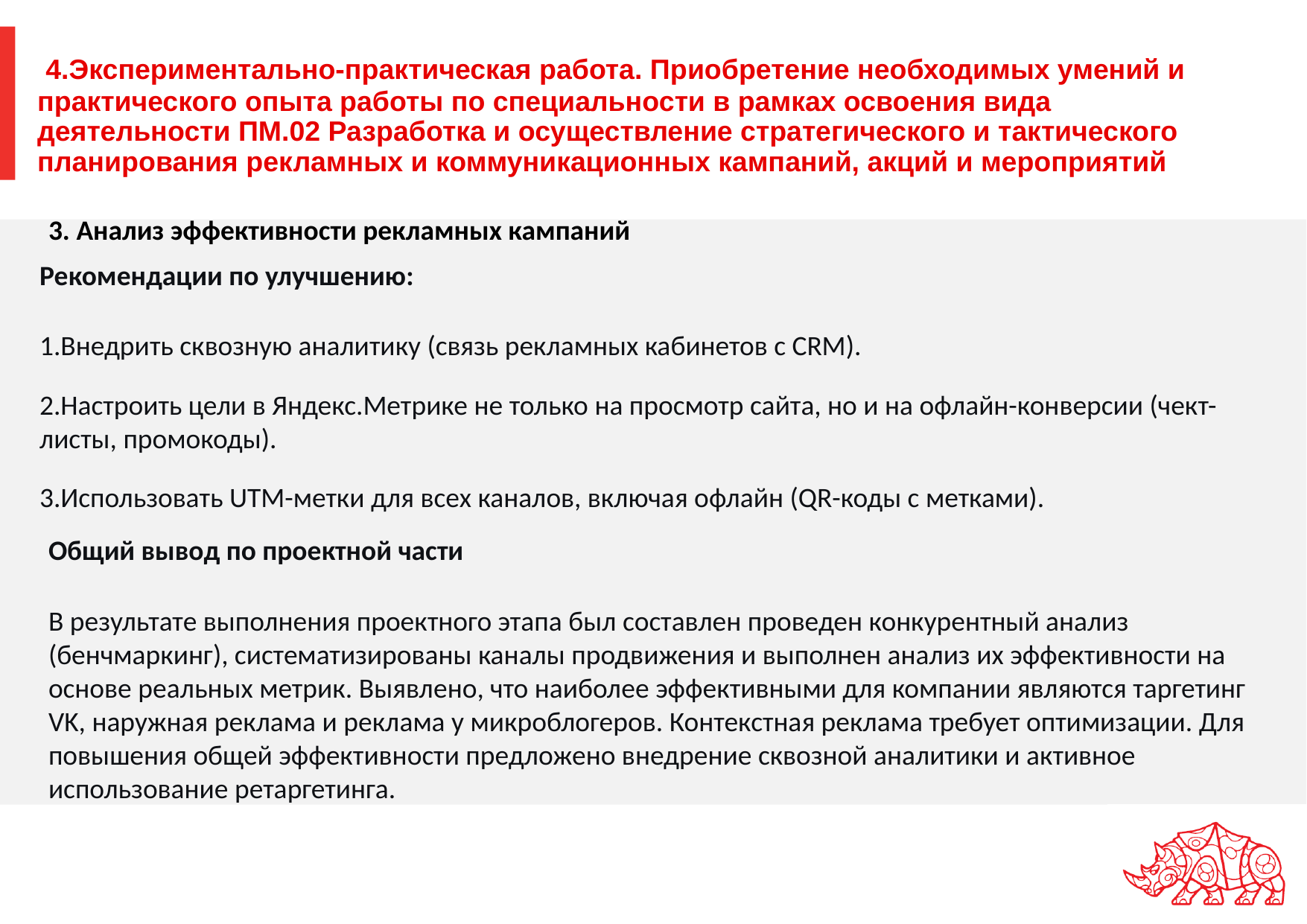

# 4.Экспериментально-практическая работа. Приобретение необходимых умений и практического опыта работы по специальности в рамках освоения вида деятельности ПМ.02 Разработка и осуществление стратегического и тактического планирования рекламных и коммуникационных кампаний, акций и мероприятий
3. Анализ эффективности рекламных кампаний
Рекомендации по улучшению:
Внедрить сквозную аналитику (связь рекламных кабинетов с CRM).
Настроить цели в Яндекс.Метрике не только на просмотр сайта, но и на офлайн-конверсии (чект-листы, промокоды).
Использовать UTM-метки для всех каналов, включая офлайн (QR-коды с метками).
Общий вывод по проектной части
В результате выполнения проектного этапа был составлен проведен конкурентный анализ (бенчмаркинг), систематизированы каналы продвижения и выполнен анализ их эффективности на основе реальных метрик. Выявлено, что наиболее эффективными для компании являются таргетинг VK, наружная реклама и реклама у микроблогеров. Контекстная реклама требует оптимизации. Для повышения общей эффективности предложено внедрение сквозной аналитики и активное использование ретаргетинга.